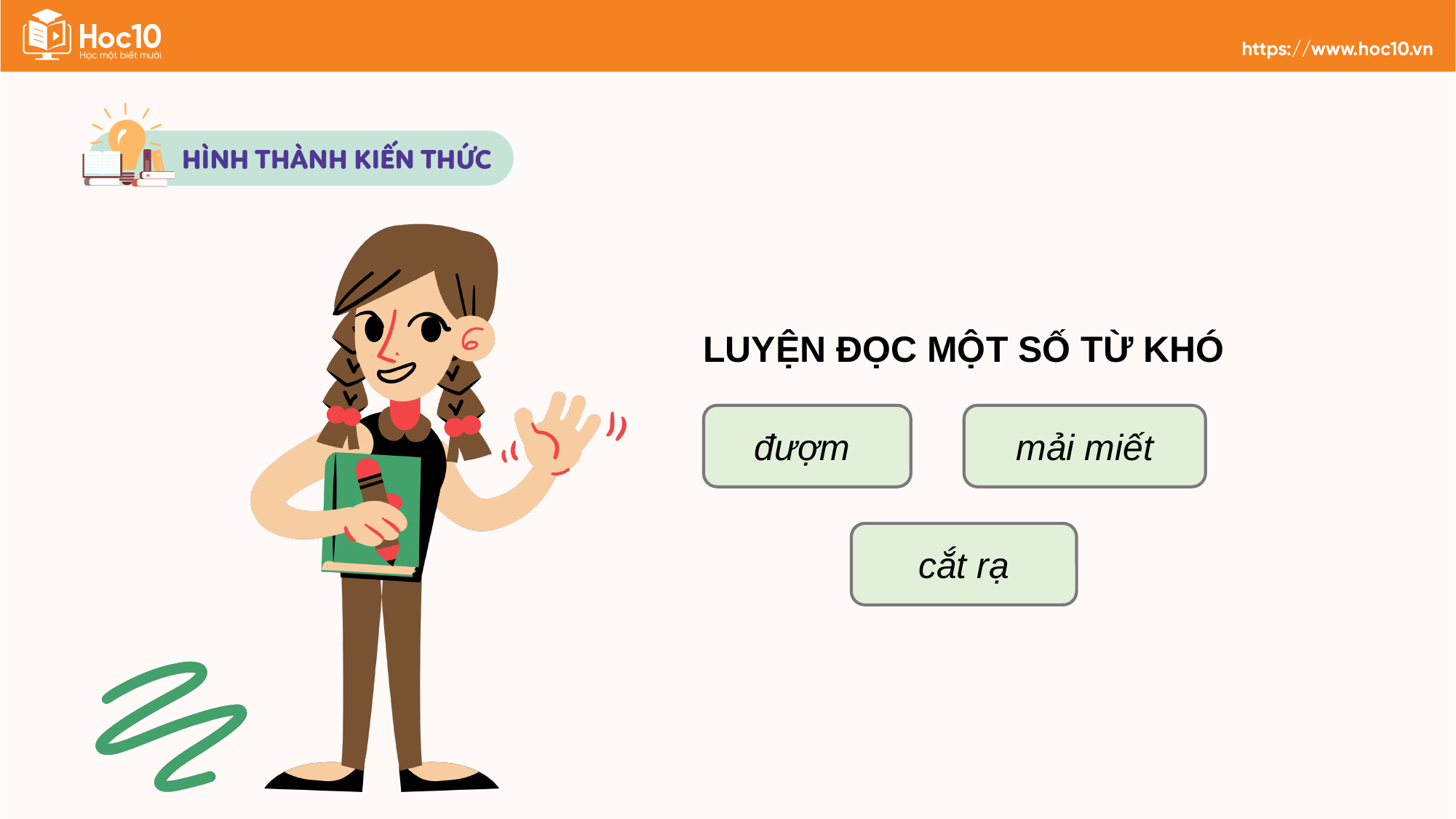

LUYỆN ĐỌC MỘT SỐ TỪ KHÓ
đượm
mải miết
cắt rạ